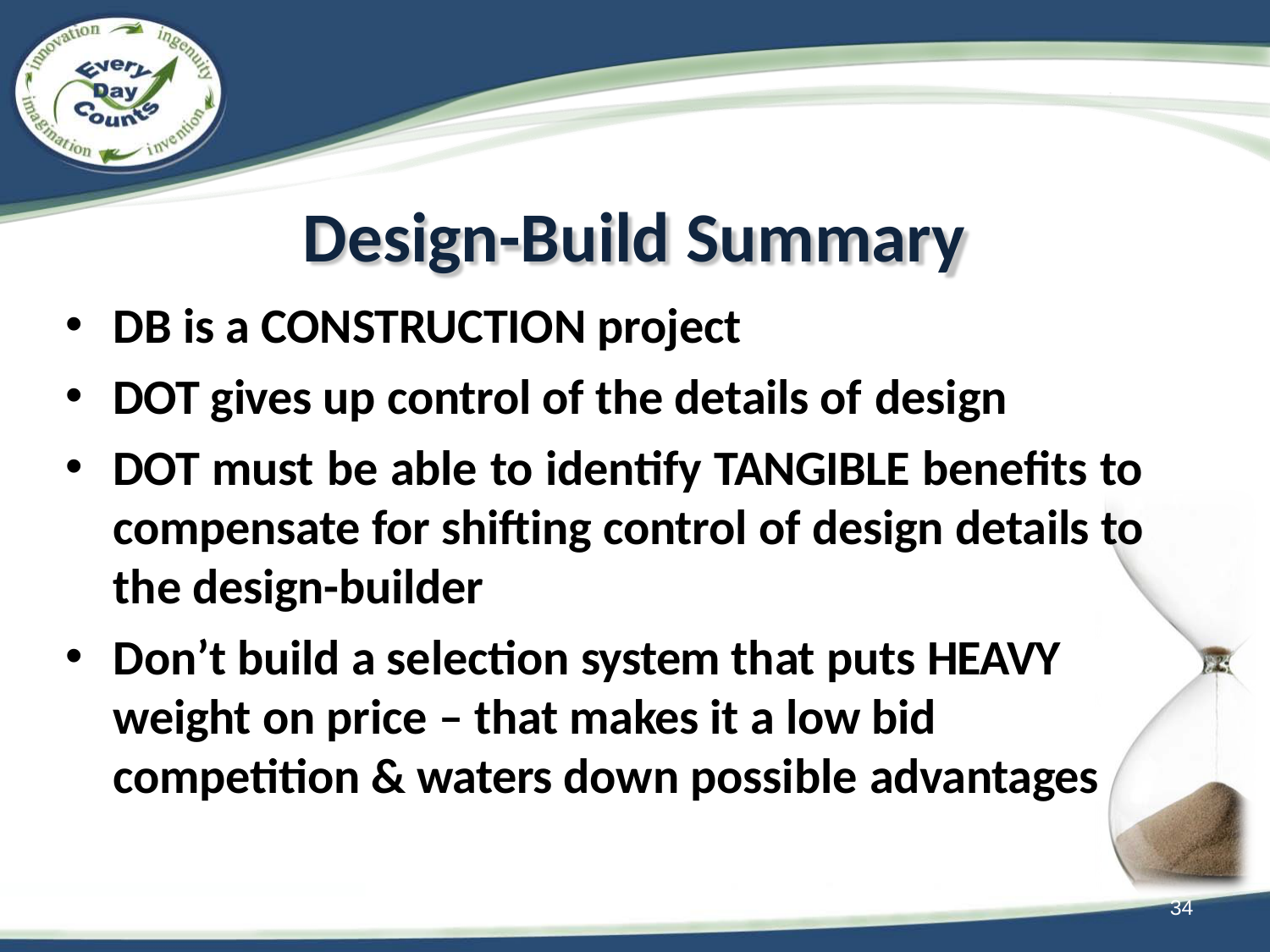

# Design-Build Summary
DB is a CONSTRUCTION project
DOT gives up control of the details of design
DOT must be able to identify TANGIBLE benefits to  compensate for shifting control of design details to  the design-builder
Don’t build a selection system that puts HEAVY  weight on price – that makes it a low bid  competition & waters down possible advantages

34